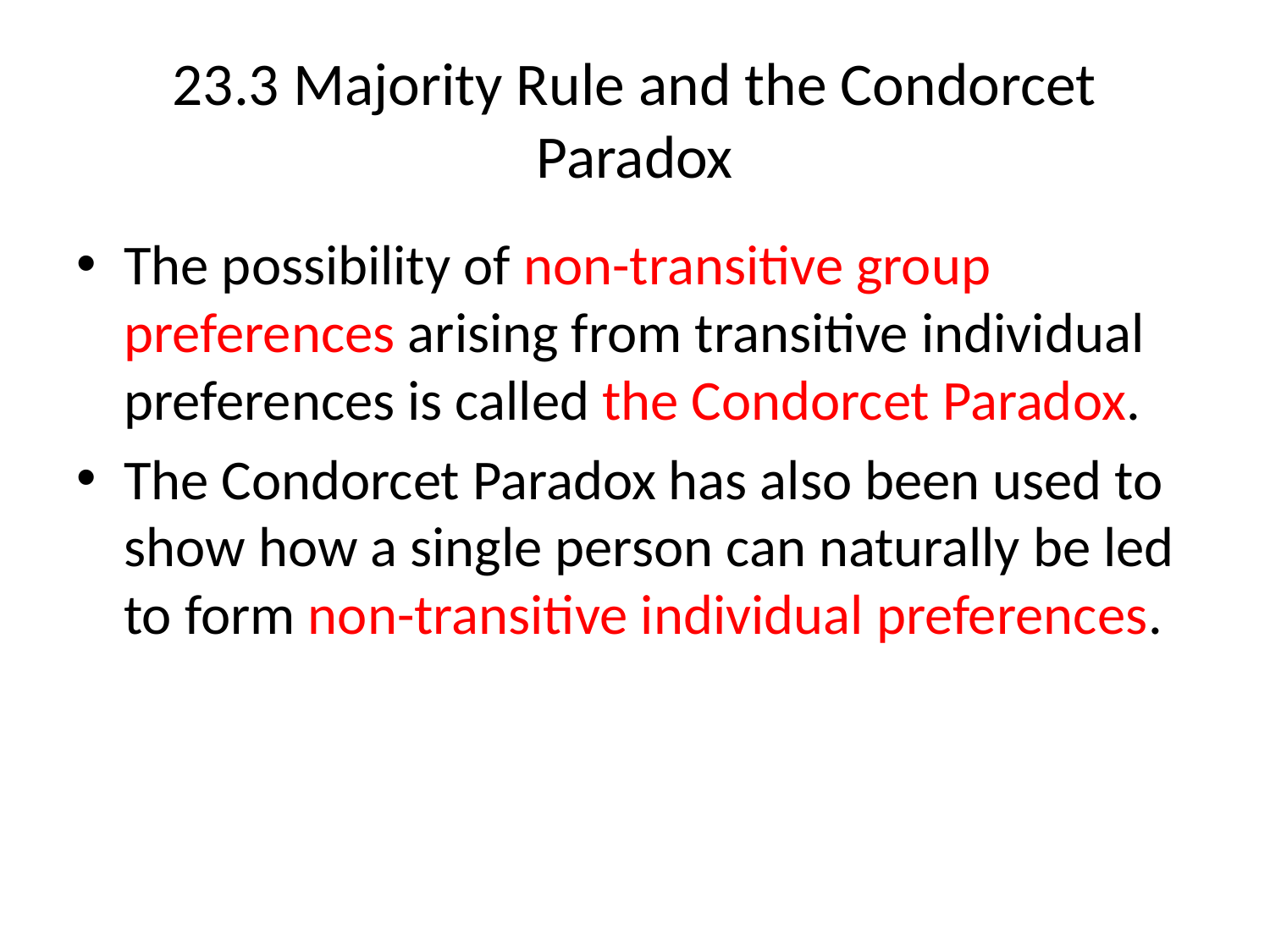

# 23.3 Majority Rule and the Condorcet Paradox
The possibility of non-transitive group preferences arising from transitive individual preferences is called the Condorcet Paradox.
The Condorcet Paradox has also been used to show how a single person can naturally be led to form non-transitive individual preferences.